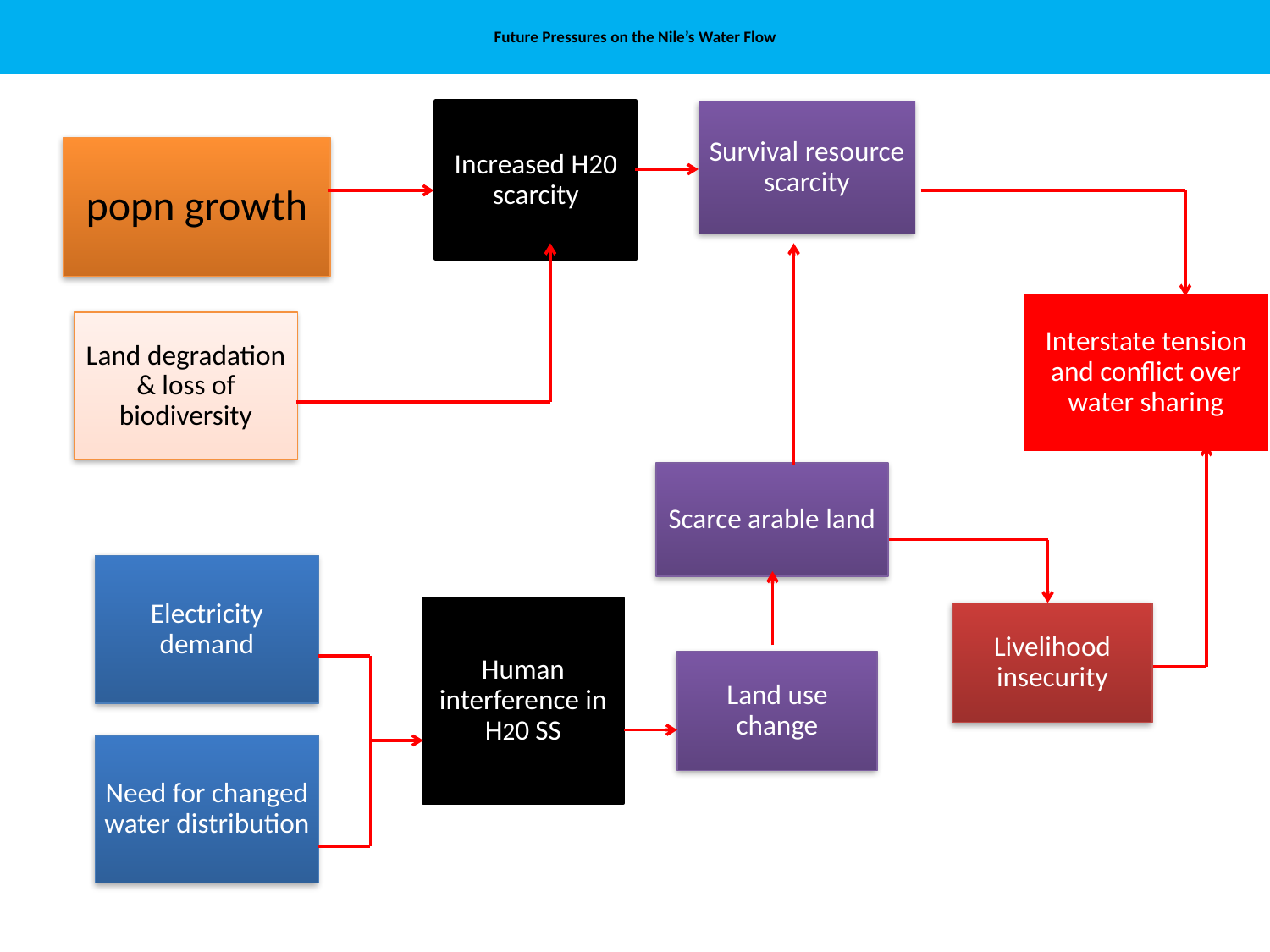

# Future Pressures on the Nile’s Water Flow
Human interference in H20 SS
Increased H20 scarcity
Survival resource scarcity
popn growth
Land degradation & loss of biodiversity
Electricity demand
Need for changed water distribution
Interstate tension and conflict over water sharing
Scarce arable land
Land use change
Livelihood insecurity